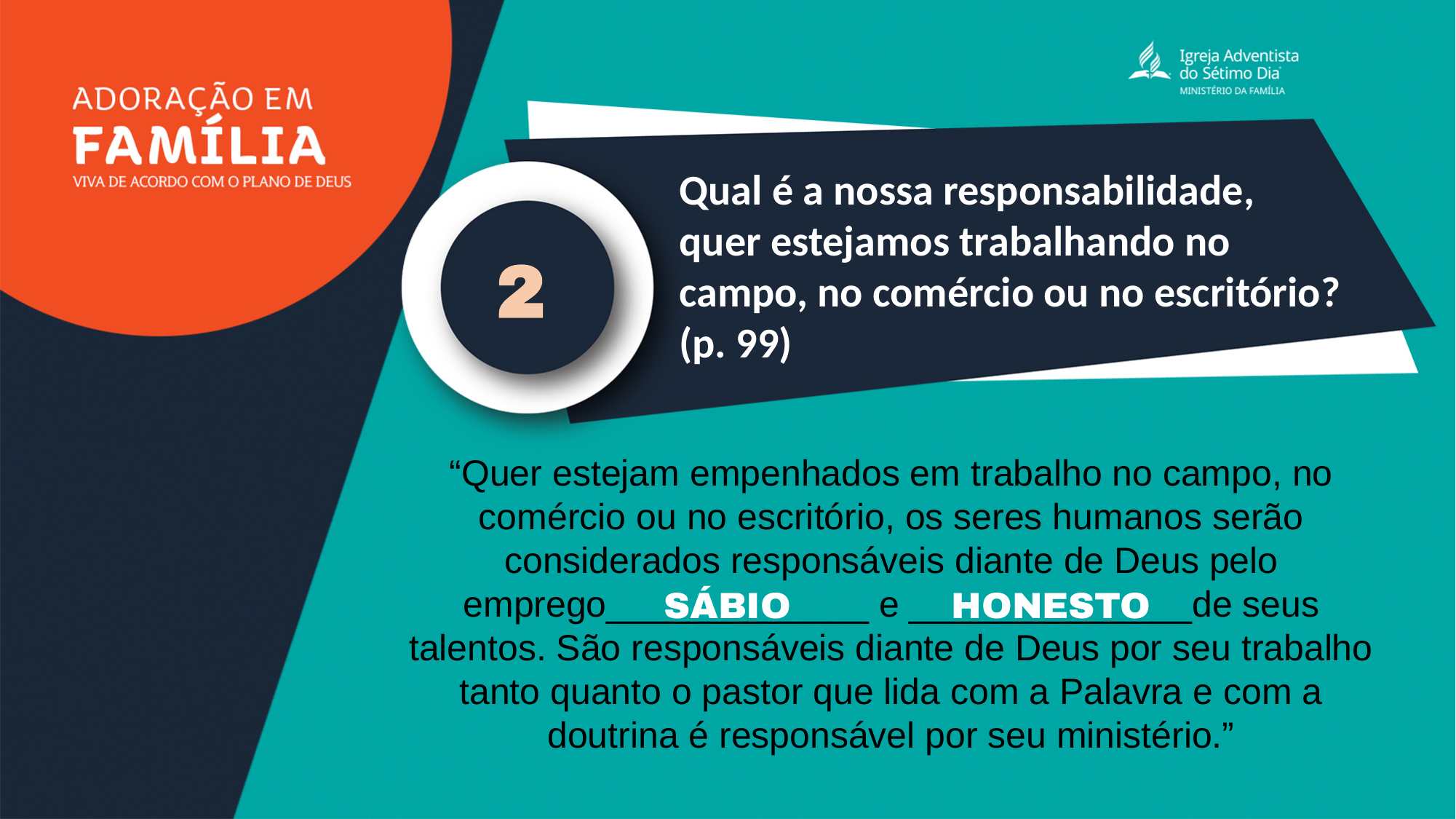

Qual é a nossa responsabilidade, quer estejamos trabalhando no campo, no comércio ou no escritório? (p. 99)
2
“Quer estejam empenhados em trabalho no campo, no comércio ou no escritório, os seres humanos serão considerados responsáveis diante de Deus pelo emprego_____________ e ______________de seus talentos. São responsáveis diante de Deus por seu trabalho tanto quanto o pastor que lida com a Palavra e com a doutrina é responsável por seu ministério.”
SÁBIO
HONESTO